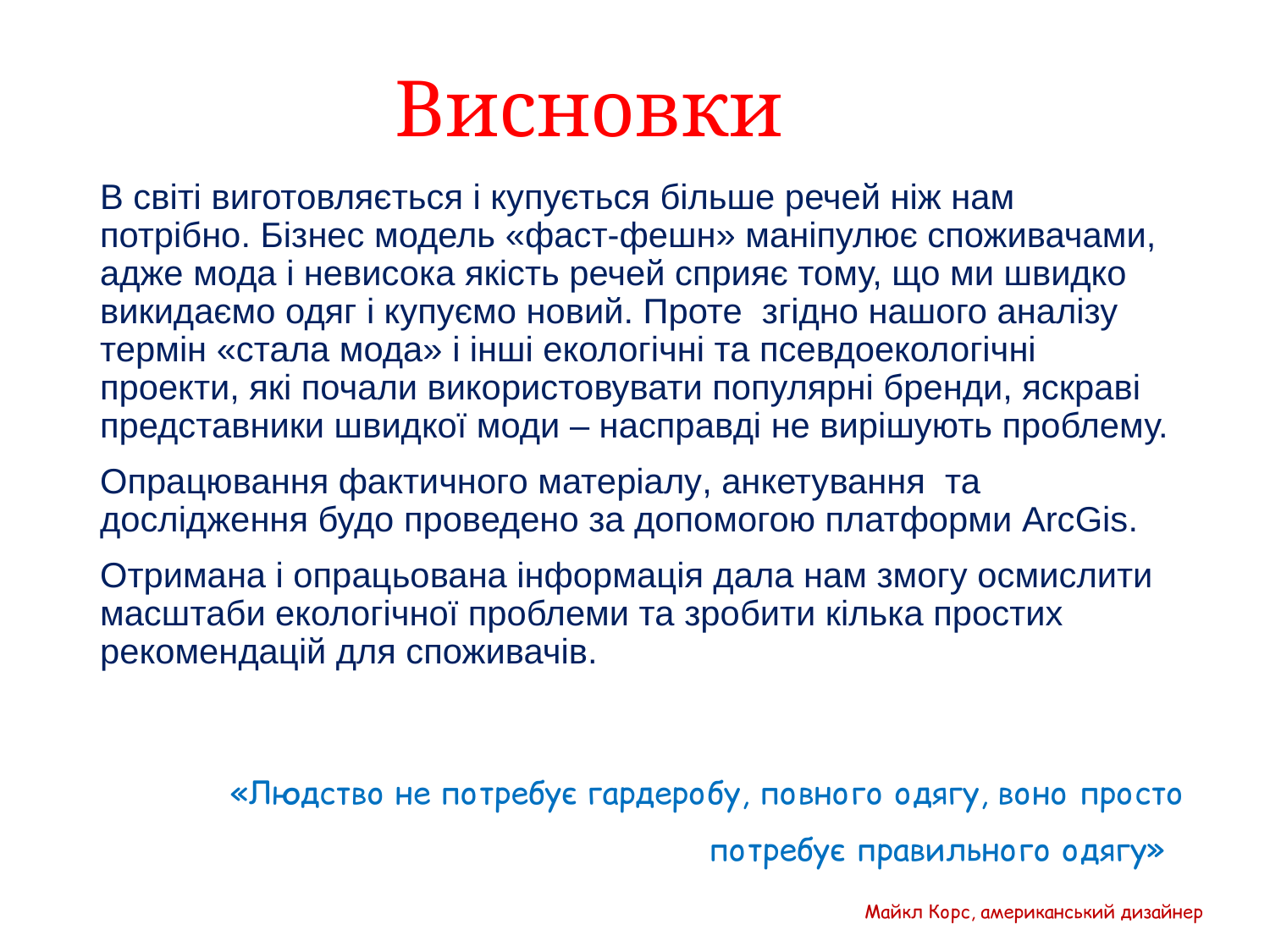

# Висновки
В світі виготовляється і купується більше речей ніж нам потрібно. Бізнес модель «фаст-фешн» маніпулює споживачами, адже мода і невисока якість речей сприяє тому, що ми швидко викидаємо одяг і купуємо новий. Проте  згідно нашого аналізу термін «стала мода» і інші екологічні та псевдоекологічні проекти, які почали використовувати популярні бренди, яскраві представники швидкої моди – насправді не вирішують проблему.
Опрацювання фактичного матеріалу, анкетування  та дослідження будо проведено за допомогою платформи ArcGis.
Отримана і опрацьована інформація дала нам змогу осмислити масштаби екологічної проблеми та зробити кілька простих рекомендацій для споживачів.

«Людство не потребує гардеробу, повного одягу, воно просто
                                                потребує правильного одягу»
                                                                          Майкл Корс, американський дизайнер